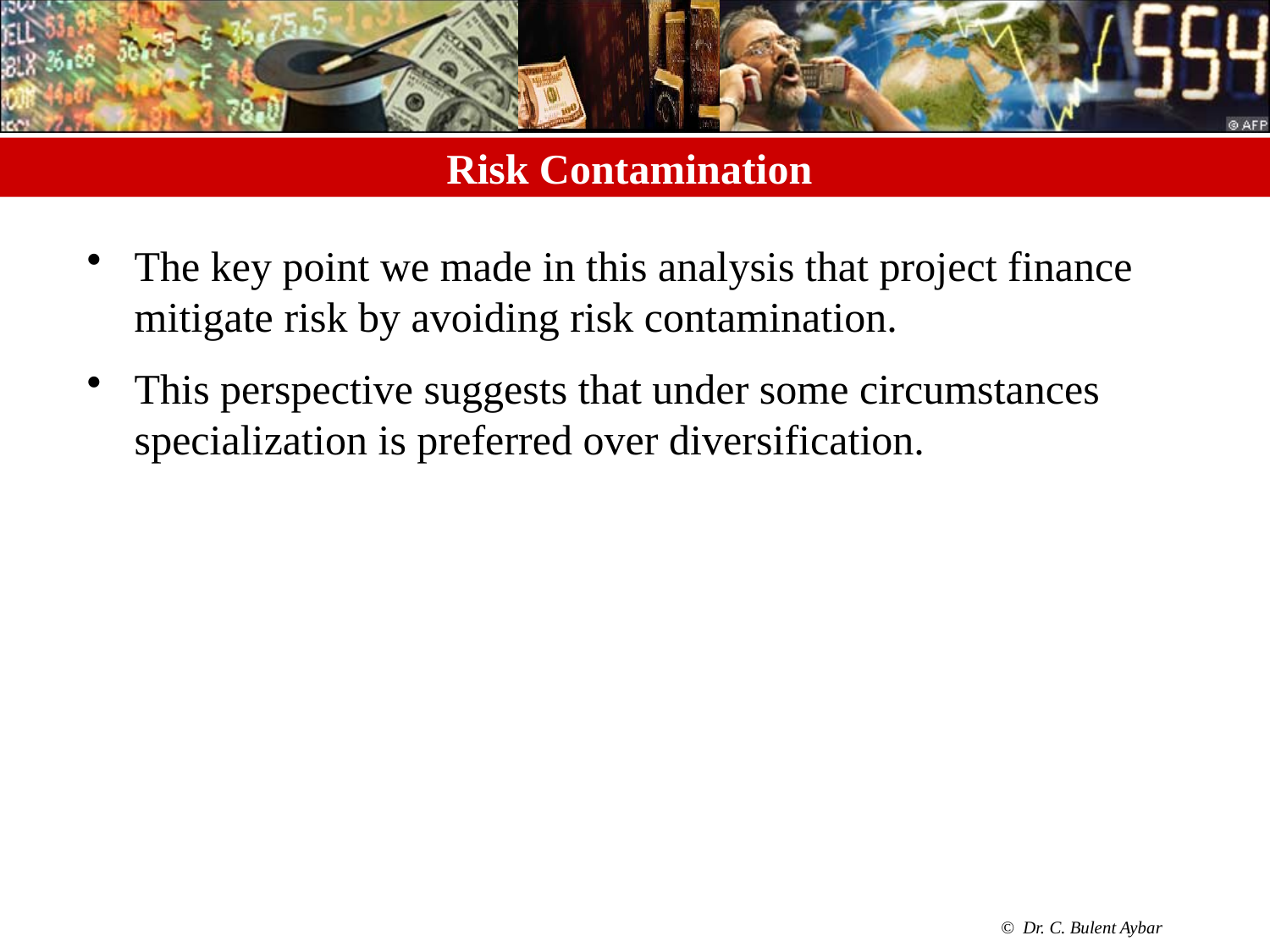

# Risk Contamination
The key point we made in this analysis that project finance mitigate risk by avoiding risk contamination.
This perspective suggests that under some circumstances specialization is preferred over diversification.